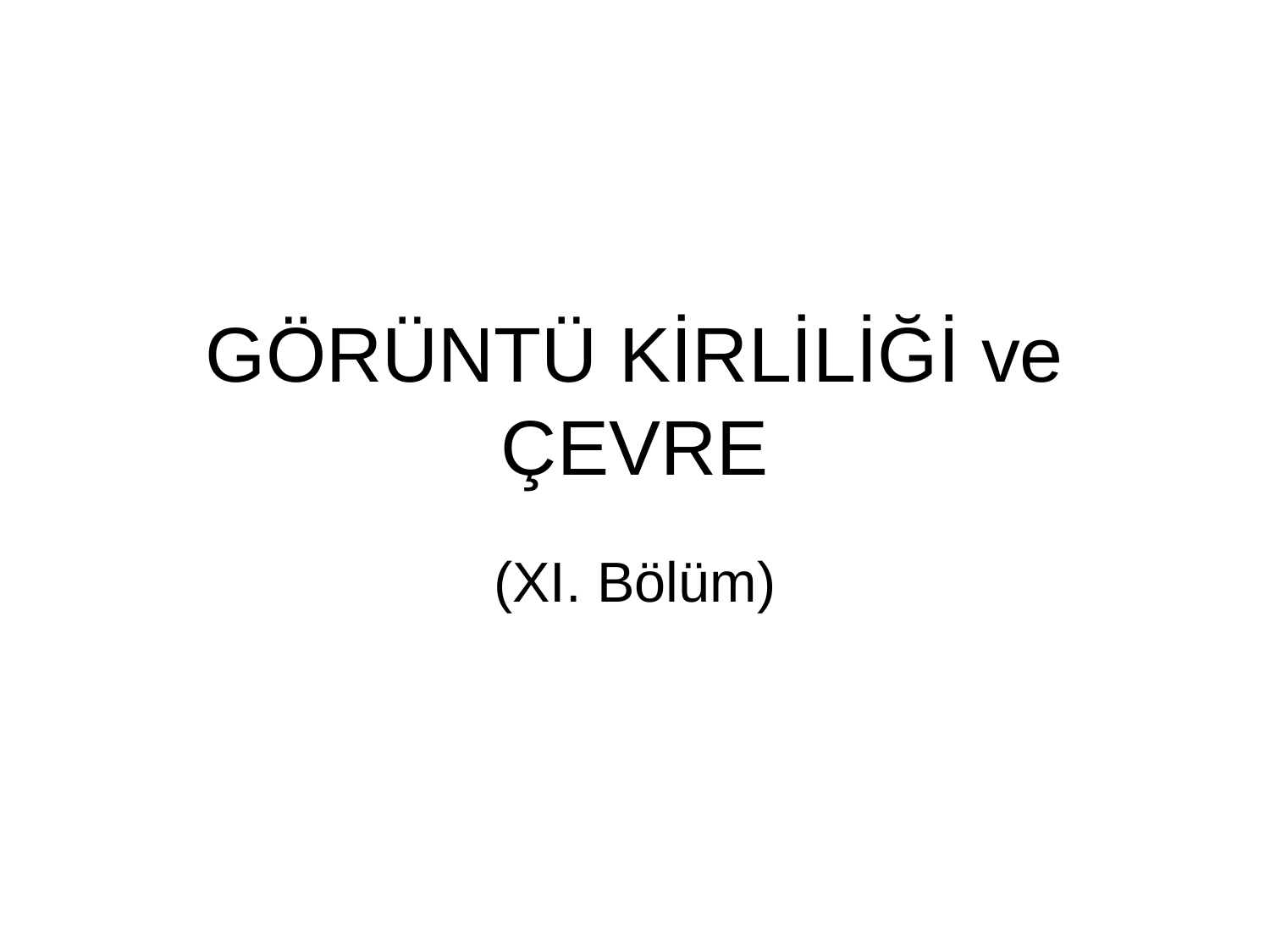

# GÖRÜNTÜ KİRLİLİĞİ ve ÇEVRE
(XI. Bölüm)